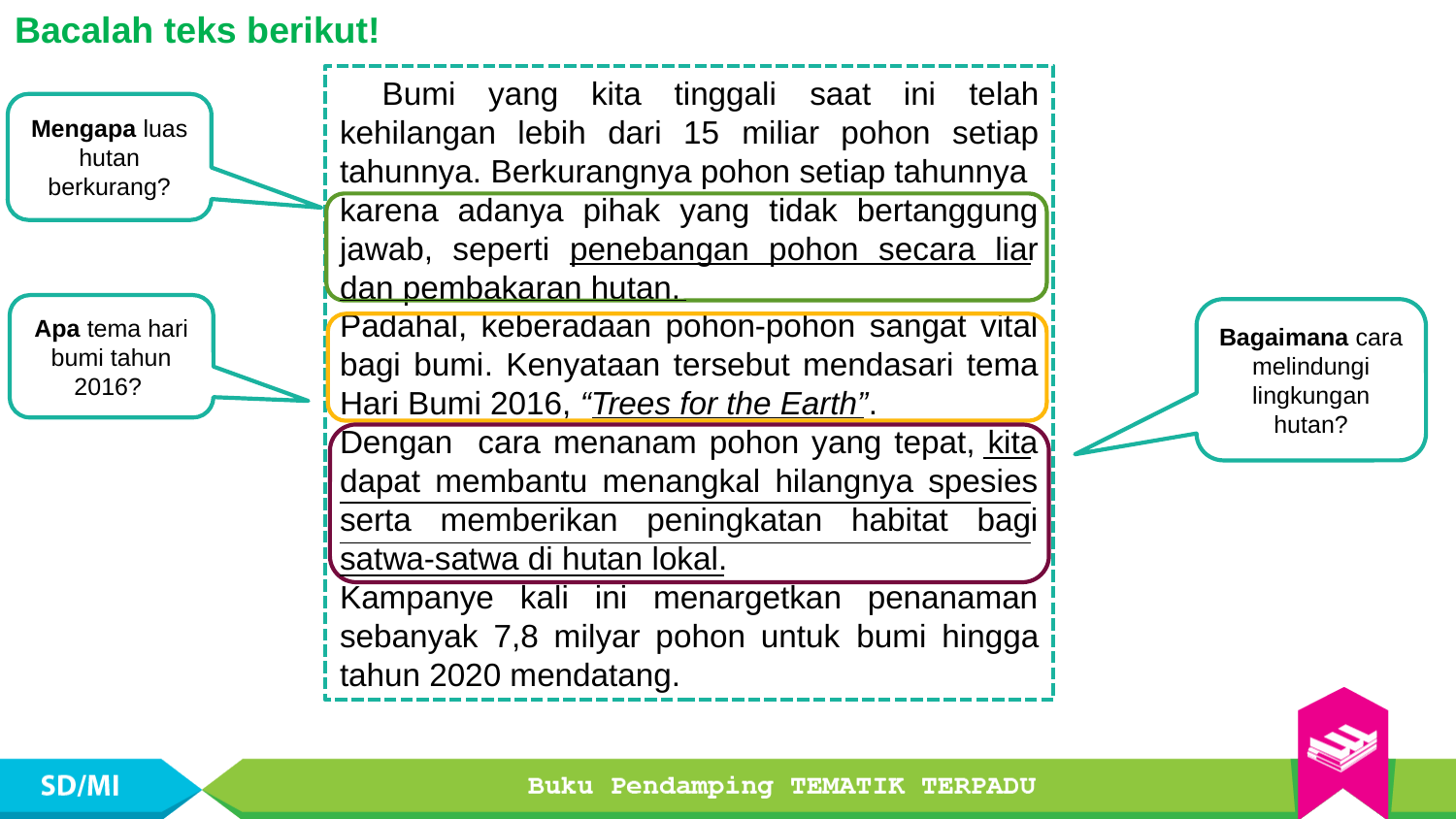

Bacalah teks berikut!
	Bumi yang kita tinggali saat ini telah kehilangan lebih dari 15 miliar pohon setiap tahunnya. Berkurangnya pohon setiap tahunnya
karena adanya pihak yang tidak bertanggung jawab, seperti penebangan pohon secara liar dan pembakaran hutan.
Padahal, keberadaan pohon-pohon sangat vital bagi bumi. Kenyataan tersebut mendasari tema Hari Bumi 2016, “Trees for the Earth”.
Dengan  cara menanam pohon yang tepat, kita dapat membantu menangkal hilangnya spesies serta memberikan peningkatan habitat bagi satwa-satwa di hutan lokal.
Kampanye kali ini menargetkan penanaman sebanyak 7,8 milyar pohon untuk bumi hingga tahun 2020 mendatang.
Mengapa luas hutan berkurang?

Apa tema hari bumi tahun 2016?
Bagaimana cara melindungi lingkungan hutan?